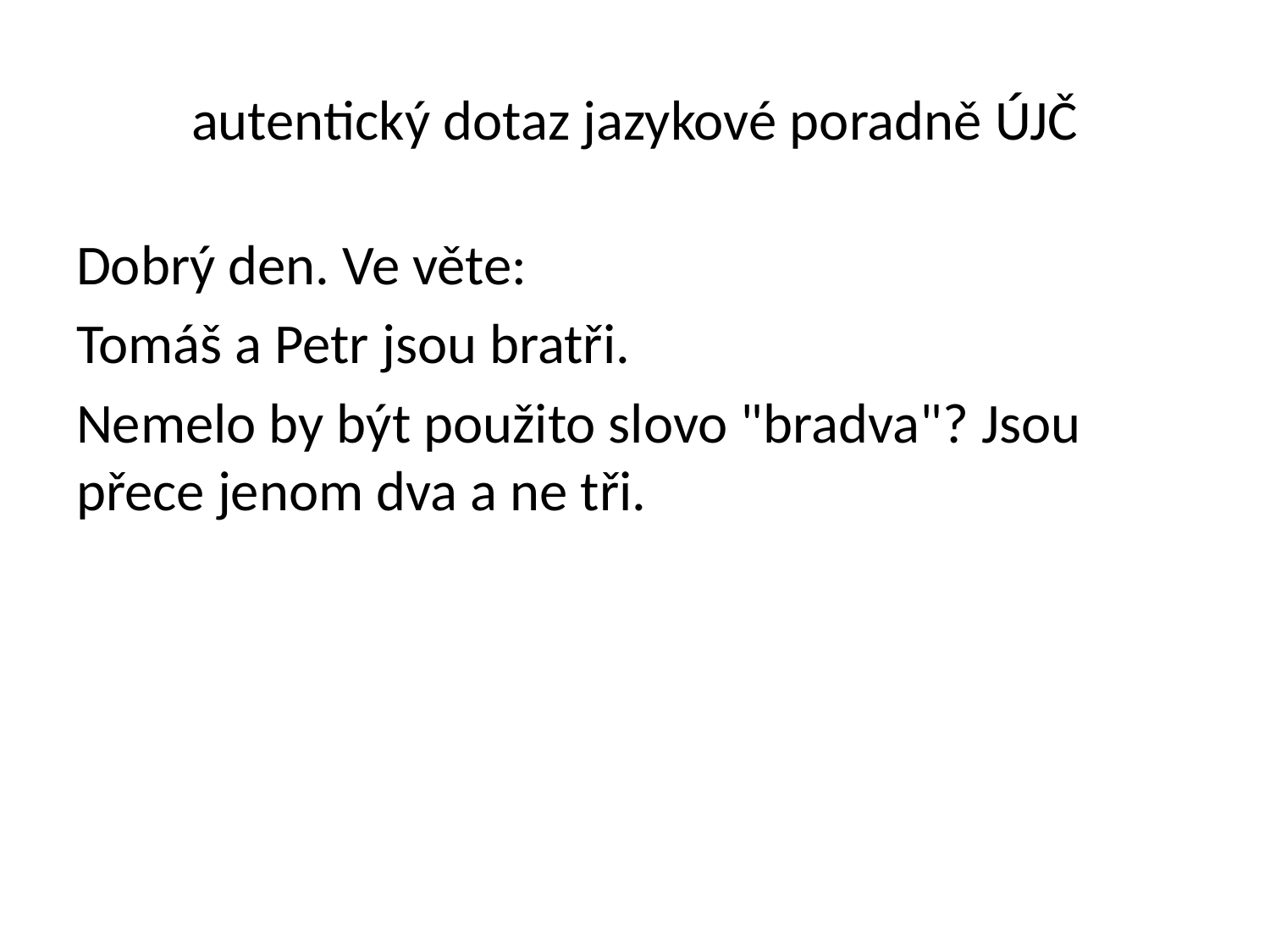

# autentický dotaz jazykové poradně ÚJČ
Dobrý den. Ve věte:
Tomáš a Petr jsou bratři.
Nemelo by být použito slovo "bradva"? Jsou přece jenom dva a ne tři.